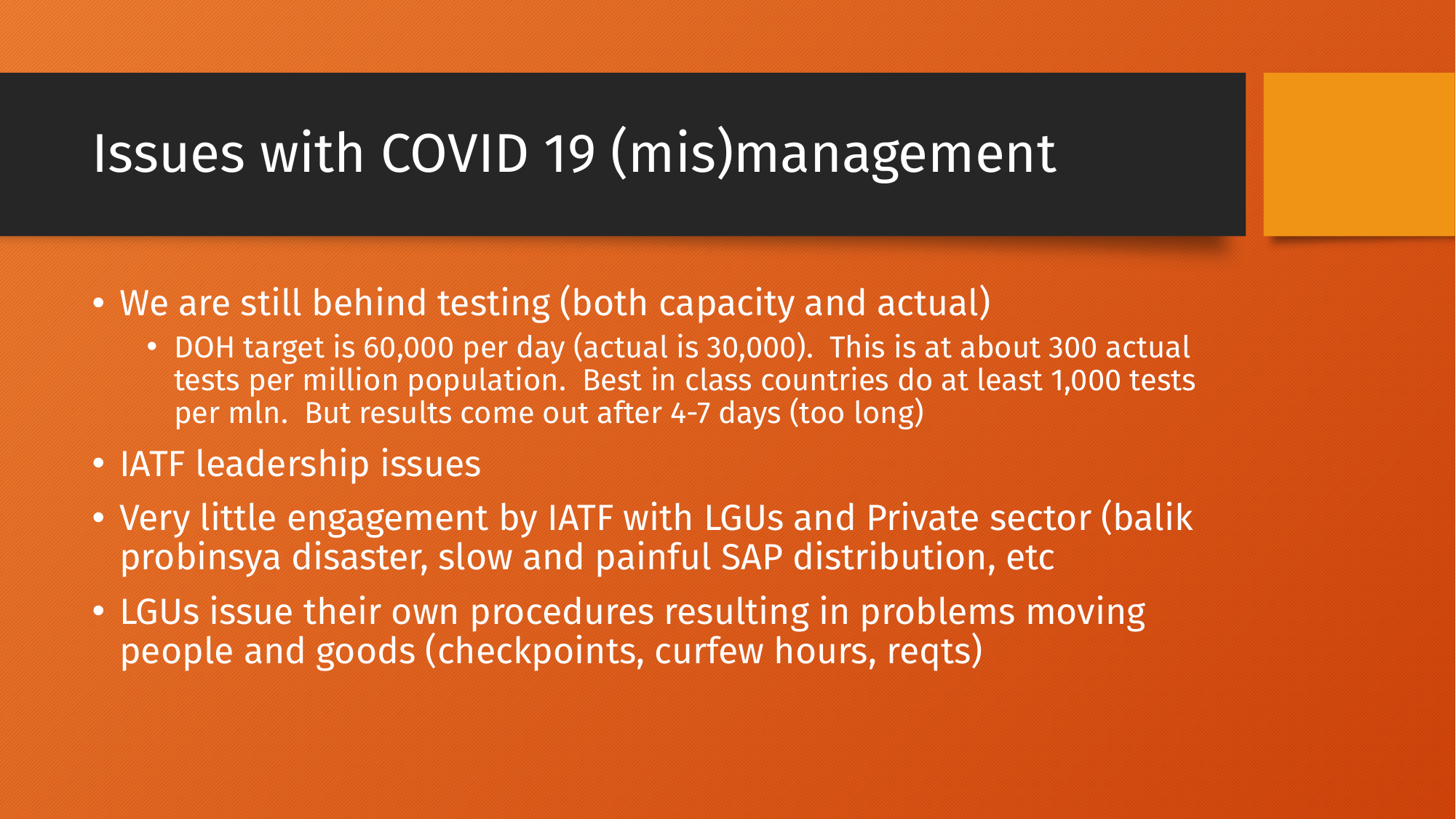

# Issues with COVID 19 (mis)management
We are still behind testing (both capacity and actual)
DOH target is 60,000 per day (actual is 30,000).  This is at about 300 actual tests per million population.  Best in class countries do at least 1,000 tests per mln.  But results come out after 4-7 days (too long)
IATF leadership issues
Very little engagement by IATF with LGUs and Private sector (balik probinsya disaster, slow and painful SAP distribution, etc
LGUs issue their own procedures resulting in problems moving people and goods (checkpoints, curfew hours, reqts)